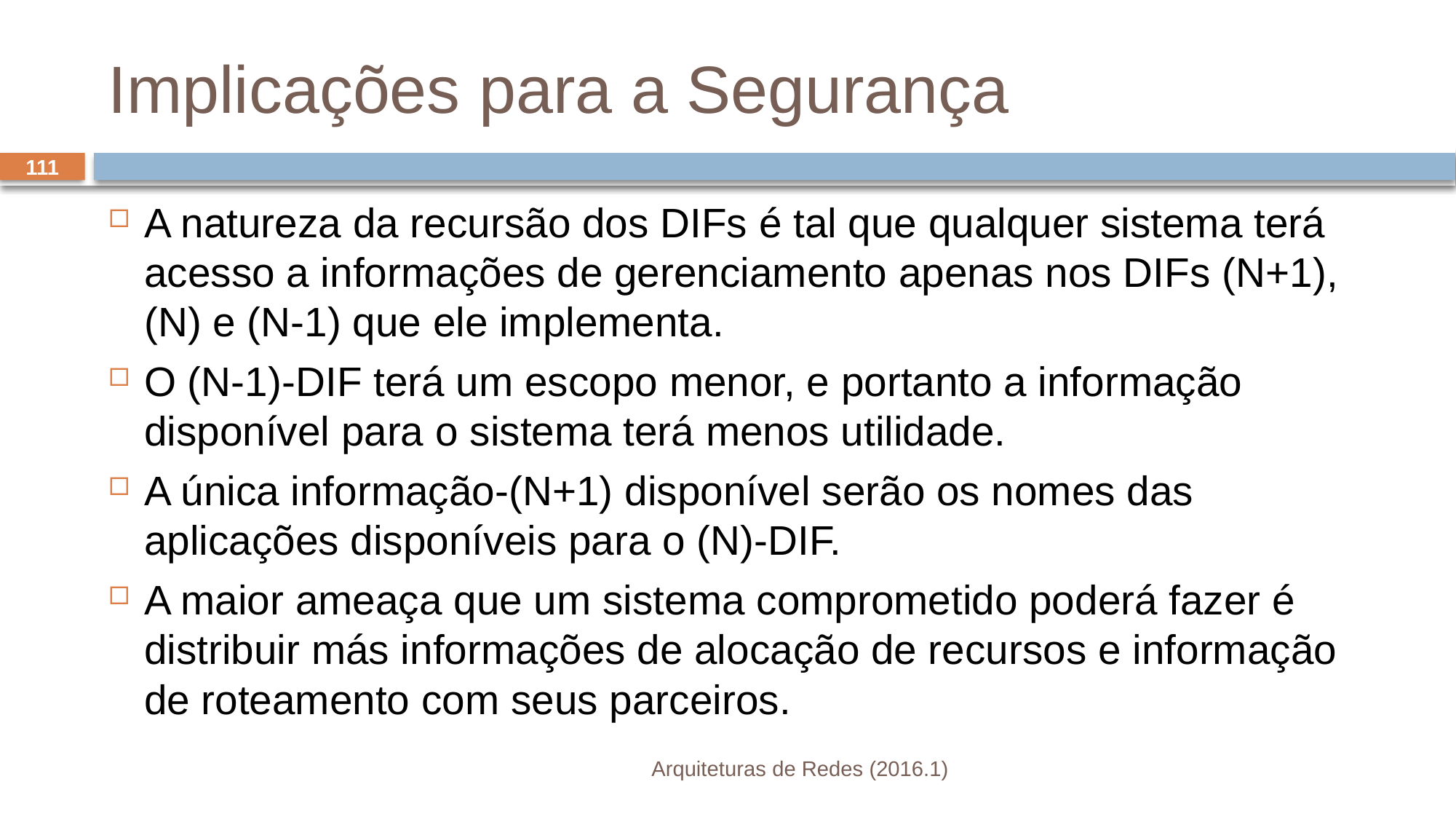

# Implicações para a Segurança
111
A natureza da recursão dos DIFs é tal que qualquer sistema terá acesso a informações de gerenciamento apenas nos DIFs (N+1), (N) e (N-1) que ele implementa.
O (N-1)-DIF terá um escopo menor, e portanto a informação disponível para o sistema terá menos utilidade.
A única informação-(N+1) disponível serão os nomes das aplicações disponíveis para o (N)-DIF.
A maior ameaça que um sistema comprometido poderá fazer é distribuir más informações de alocação de recursos e informação de roteamento com seus parceiros.
Arquiteturas de Redes (2016.1)